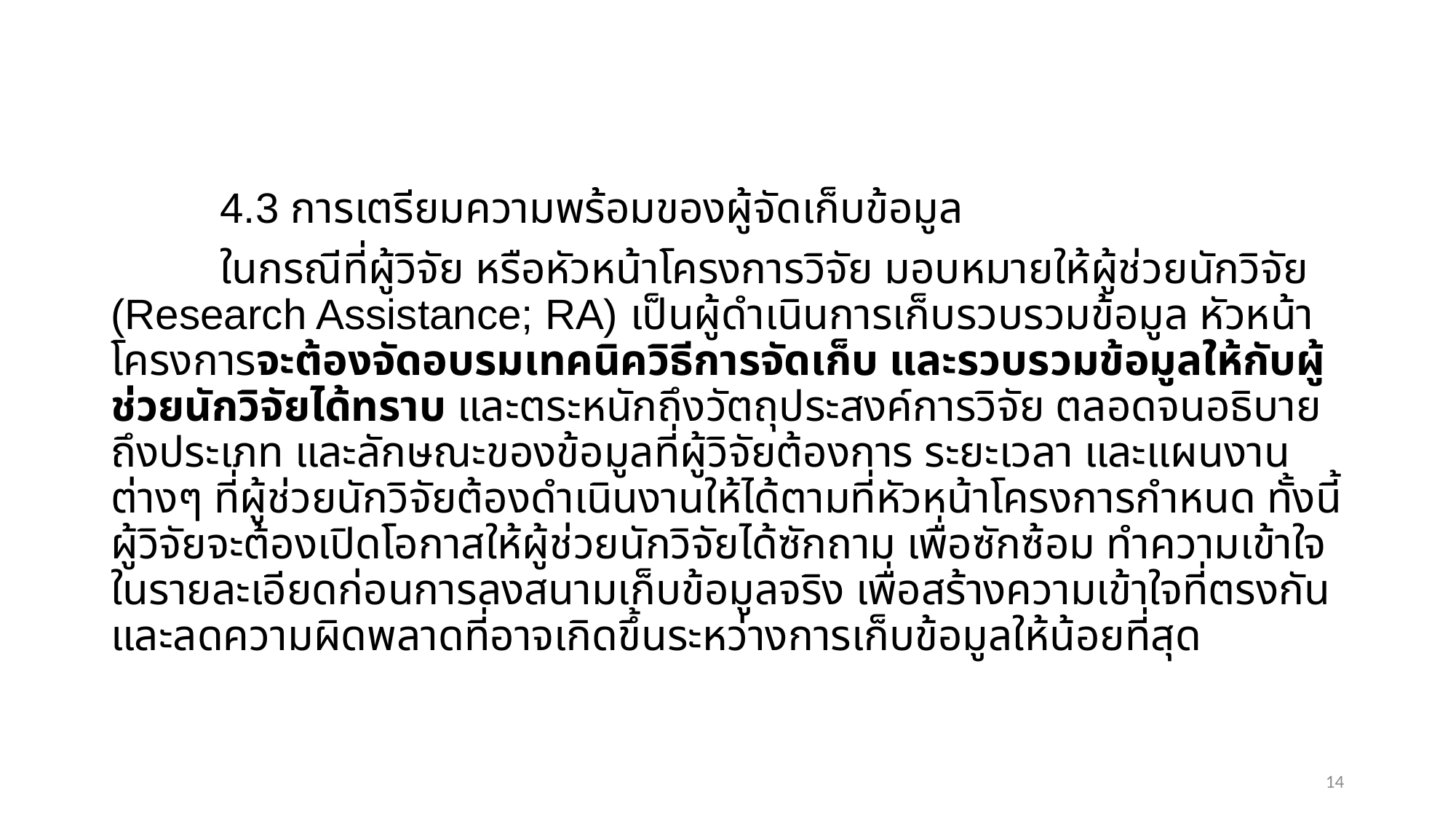

4.3 การเตรียมความพร้อมของผู้จัดเก็บข้อมูล
	ในกรณีที่ผู้วิจัย หรือหัวหน้าโครงการวิจัย มอบหมายให้ผู้ช่วยนักวิจัย (Research Assistance; RA) เป็นผู้ดำเนินการเก็บรวบรวมข้อมูล หัวหน้าโครงการจะต้องจัดอบรมเทคนิควิธีการจัดเก็บ และรวบรวมข้อมูลให้กับผู้ช่วยนักวิจัยได้ทราบ และตระหนักถึงวัตถุประสงค์การวิจัย ตลอดจนอธิบายถึงประเภท และลักษณะของข้อมูลที่ผู้วิจัยต้องการ ระยะเวลา และแผนงานต่างๆ ที่ผู้ช่วยนักวิจัยต้องดำเนินงานให้ได้ตามที่หัวหน้าโครงการกำหนด ทั้งนี้ผู้วิจัยจะต้องเปิดโอกาสให้ผู้ช่วยนักวิจัยได้ซักถาม เพื่อซักซ้อม ทำความเข้าใจในรายละเอียดก่อนการลงสนามเก็บข้อมูลจริง เพื่อสร้างความเข้าใจที่ตรงกัน และลดความผิดพลาดที่อาจเกิดขึ้นระหว่างการเก็บข้อมูลให้น้อยที่สุด
14